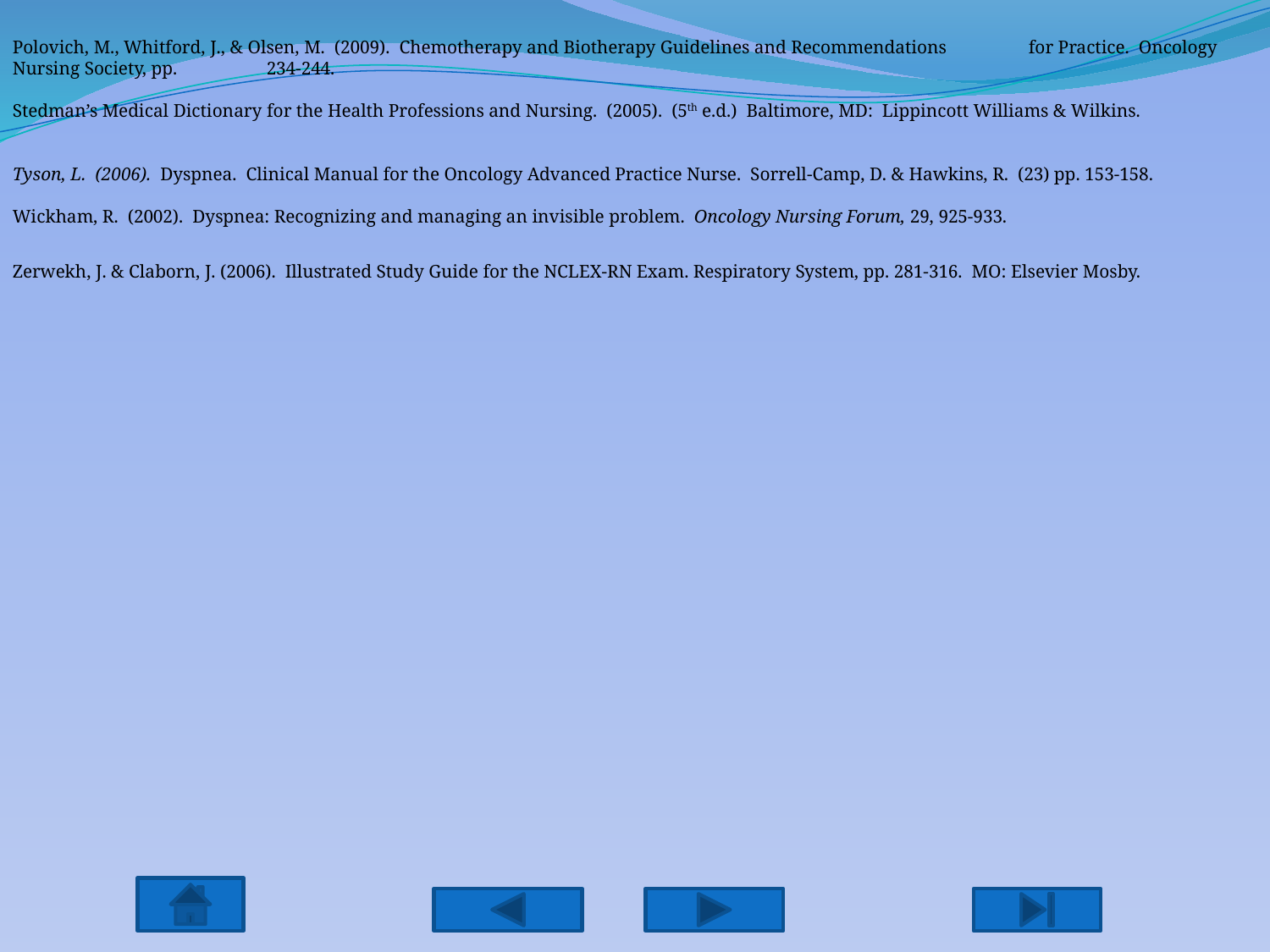

Polovich, M., Whitford, J., & Olsen, M.  (2009).  Chemotherapy and Biotherapy Guidelines and Recommendations 	for Practice.  Oncology Nursing Society, pp. 	234-244.

Stedman’s Medical Dictionary for the Health Professions and Nursing.  (2005).  (5th e.d.)  Baltimore, MD:  Lippincott Williams & Wilkins.

Tyson, L.  (2006).  Dyspnea.  Clinical Manual for the Oncology Advanced Practice Nurse.  Sorrell-Camp, D. & Hawkins, R.  (23) pp. 153-158.

Wickham, R.  (2002).  Dyspnea: Recognizing and managing an invisible problem.  Oncology Nursing Forum, 29, 925-933.
Zerwekh, J. & Claborn, J. (2006).  Illustrated Study Guide for the NCLEX-RN Exam. Respiratory System, pp. 281-316.  MO: Elsevier Mosby.